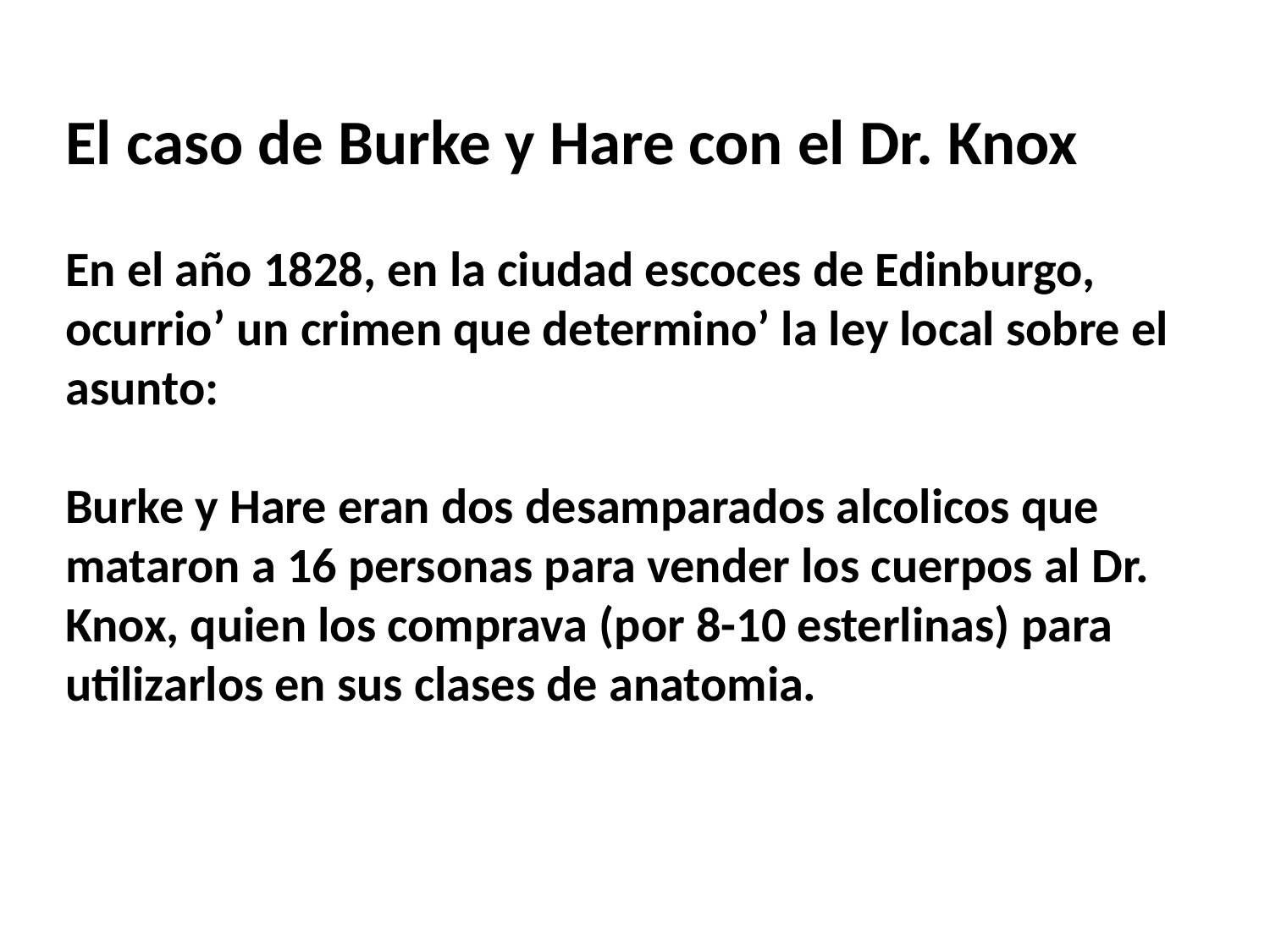

El caso de Burke y Hare con el Dr. Knox

En el año 1828, en la ciudad escoces de Edinburgo, ocurrio’ un crimen que determino’ la ley local sobre el asunto:

Burke y Hare eran dos desamparados alcolicos que mataron a 16 personas para vender los cuerpos al Dr. Knox, quien los comprava (por 8-10 esterlinas) para utilizarlos en sus clases de anatomia.